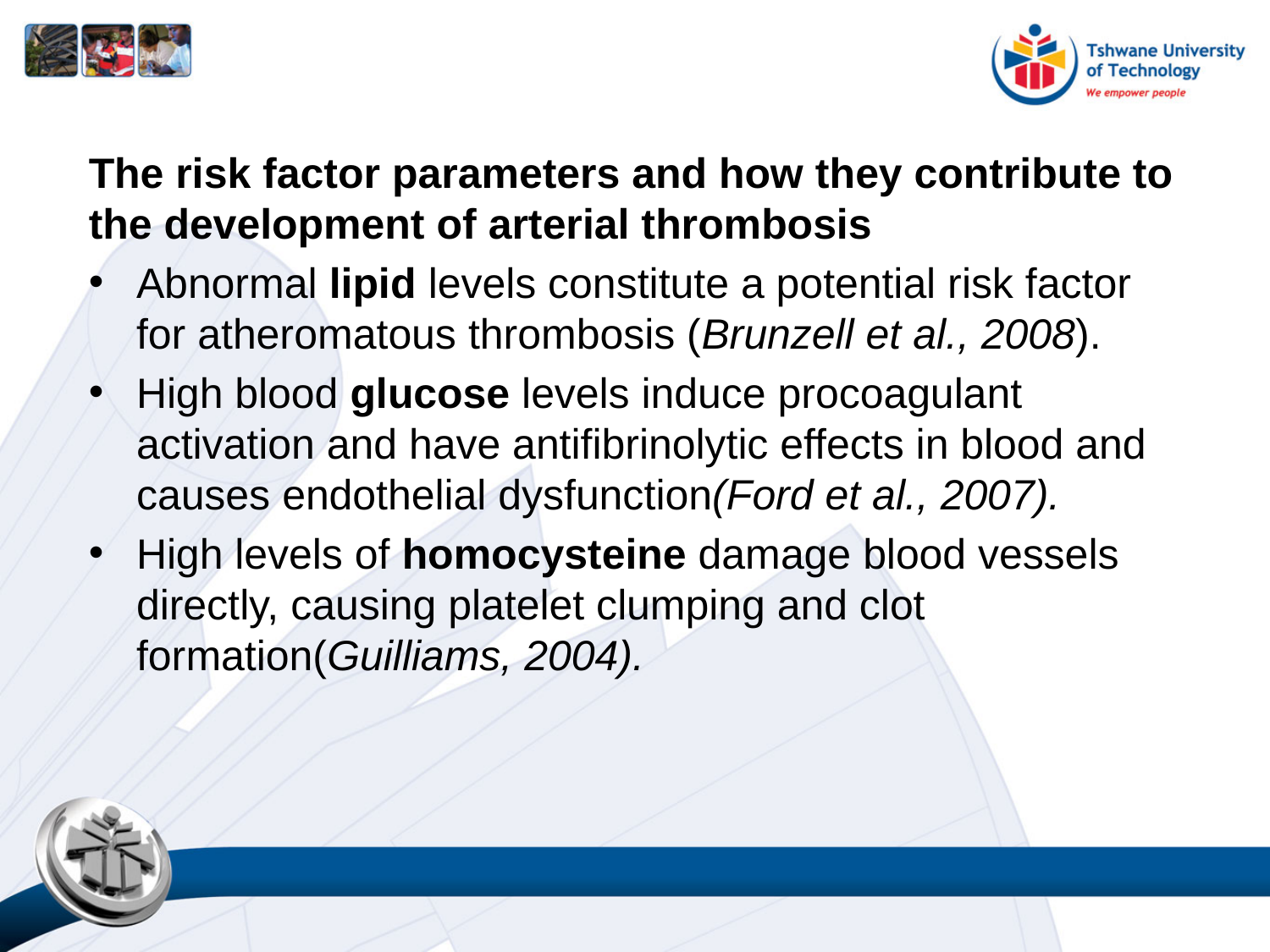

The risk factor parameters and how they contribute to the development of arterial thrombosis
Abnormal lipid levels constitute a potential risk factor for atheromatous thrombosis (Brunzell et al., 2008).
High blood glucose levels induce procoagulant activation and have antifibrinolytic effects in blood and causes endothelial dysfunction(Ford et al., 2007).
High levels of homocysteine damage blood vessels directly, causing platelet clumping and clot formation(Guilliams, 2004).